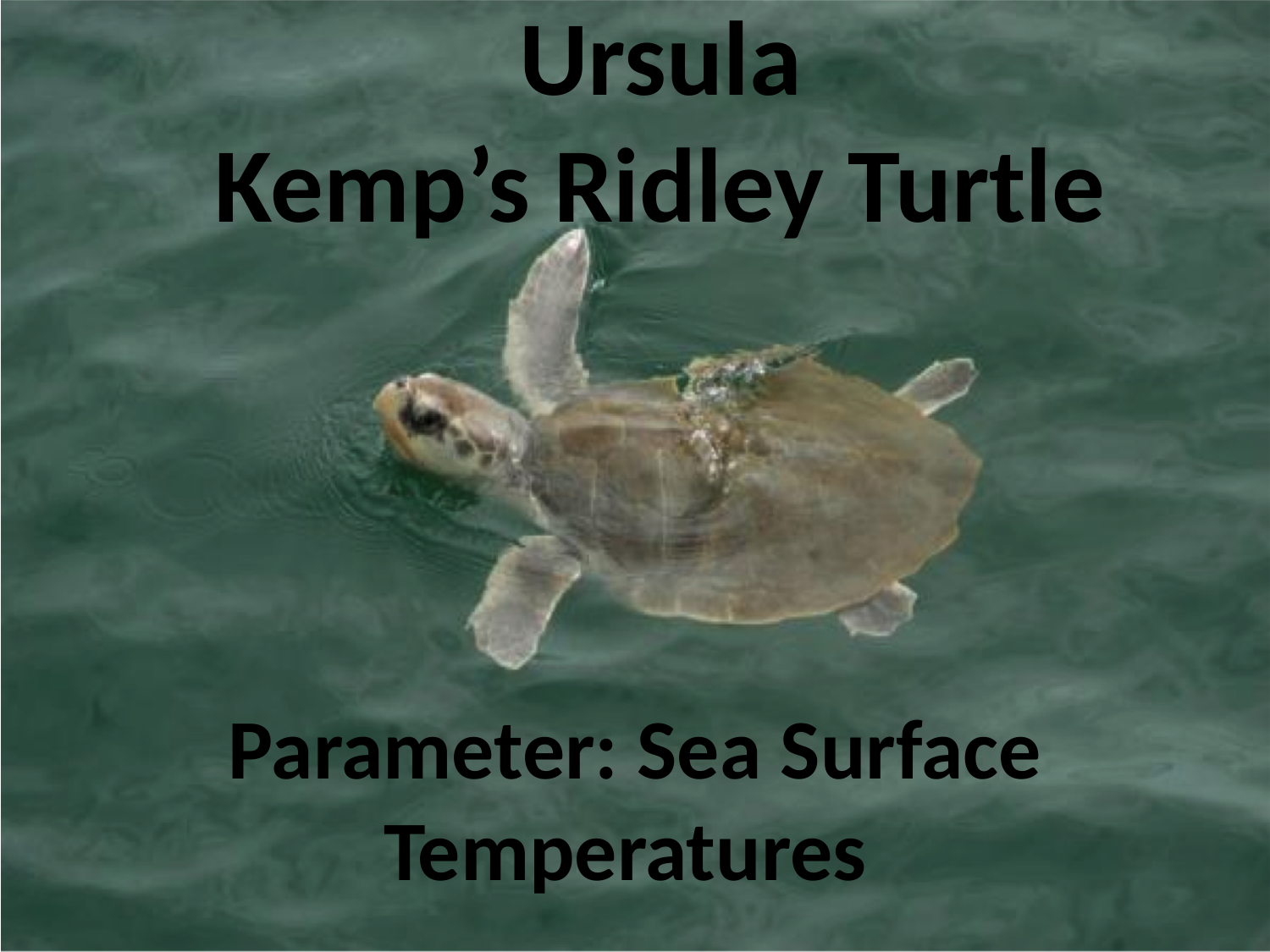

# Ursula Kemp’s Ridley Turtle
Parameter: Sea Surface Temperatures